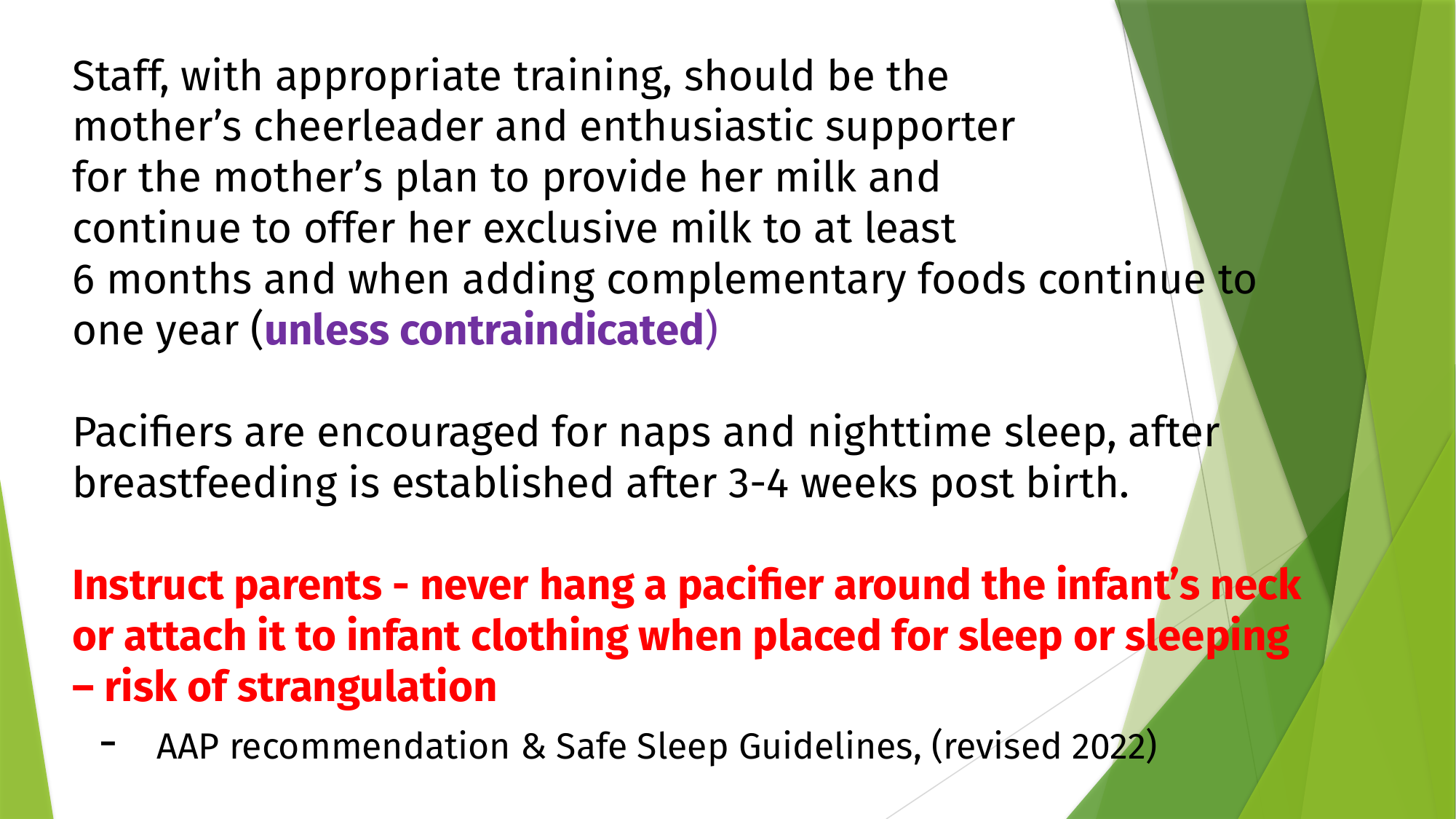

Staff, with appropriate training, should be the
mother’s cheerleader and enthusiastic supporter
for the mother’s plan to provide her milk and
continue to offer her exclusive milk to at least
6 months and when adding complementary foods continue to one year (unless contraindicated)

Pacifiers are encouraged for naps and nighttime sleep, after breastfeeding is established after 3-4 weeks post birth.

Instruct parents - never hang a pacifier around the infant’s neck or attach it to infant clothing when placed for sleep or sleeping – risk of strangulation
  -   AAP recommendation & Safe Sleep Guidelines, (revised 2022)